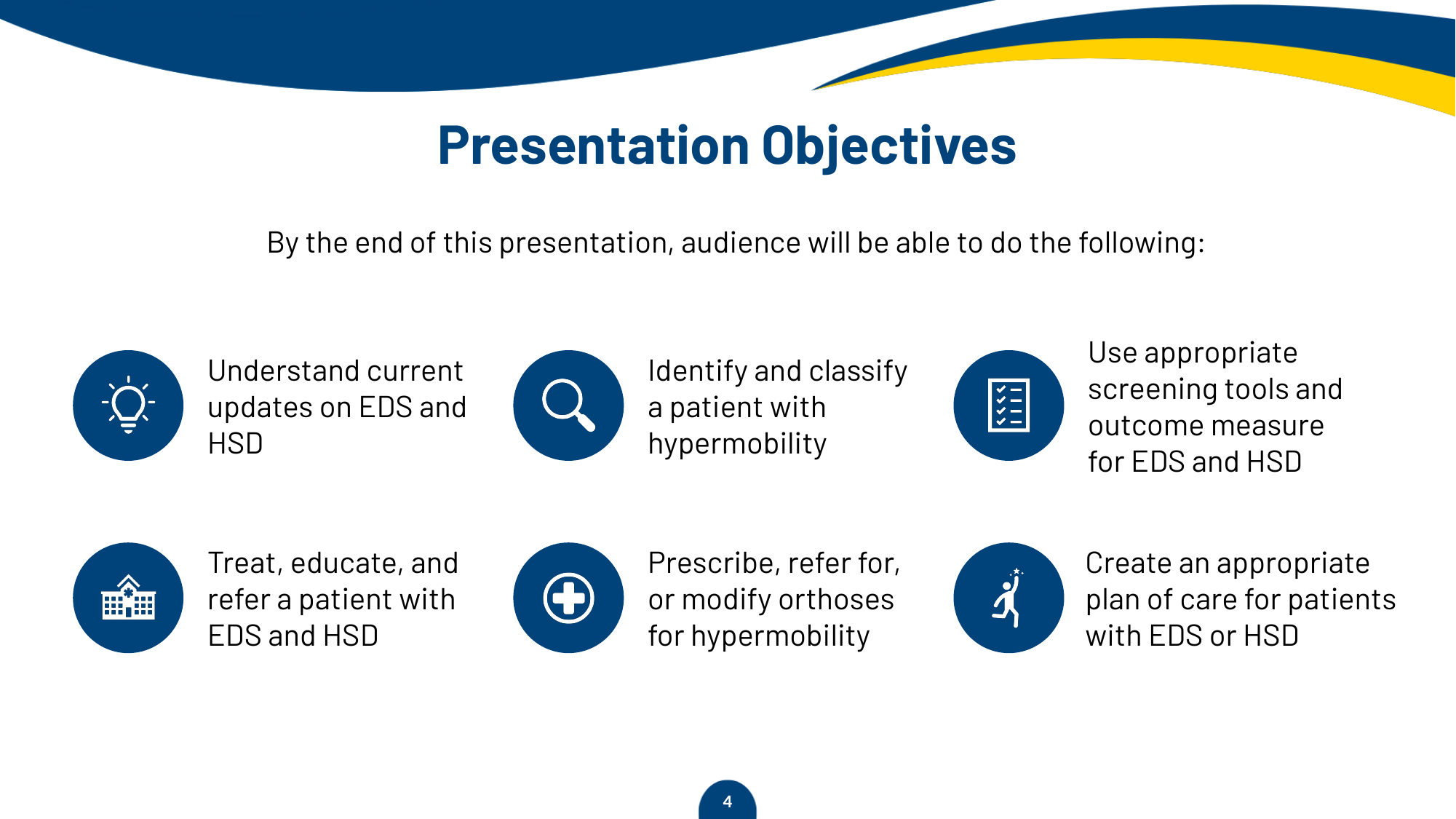

# Presentation Objectives
By the end of this presentation, audience will be able to do the following:
Understand current updates on EDS and HSD
Identify and classify a patient with hypermobility
Use appropriate screening tools and outcome measure for EDS and HSD
Treat, educate, and refer a patient with EDS and HSD
Prescribe, refer for, or modify orthoses for hypermobility
Create an appropriate plan of care for patients with EDS or HSD
4